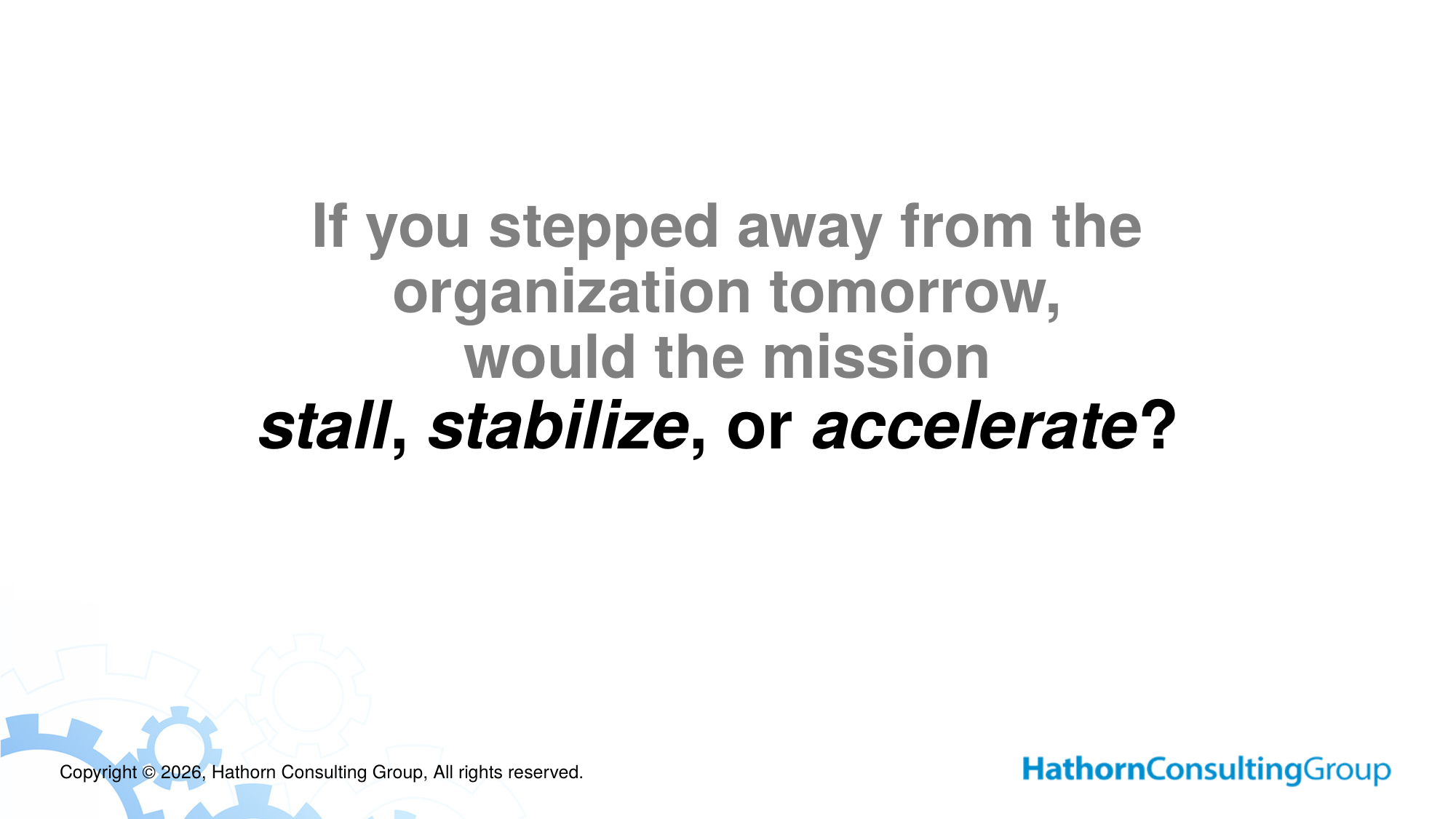

# If you stepped away from the organization tomorrow, would the mission stall, stabilize, or accelerate?